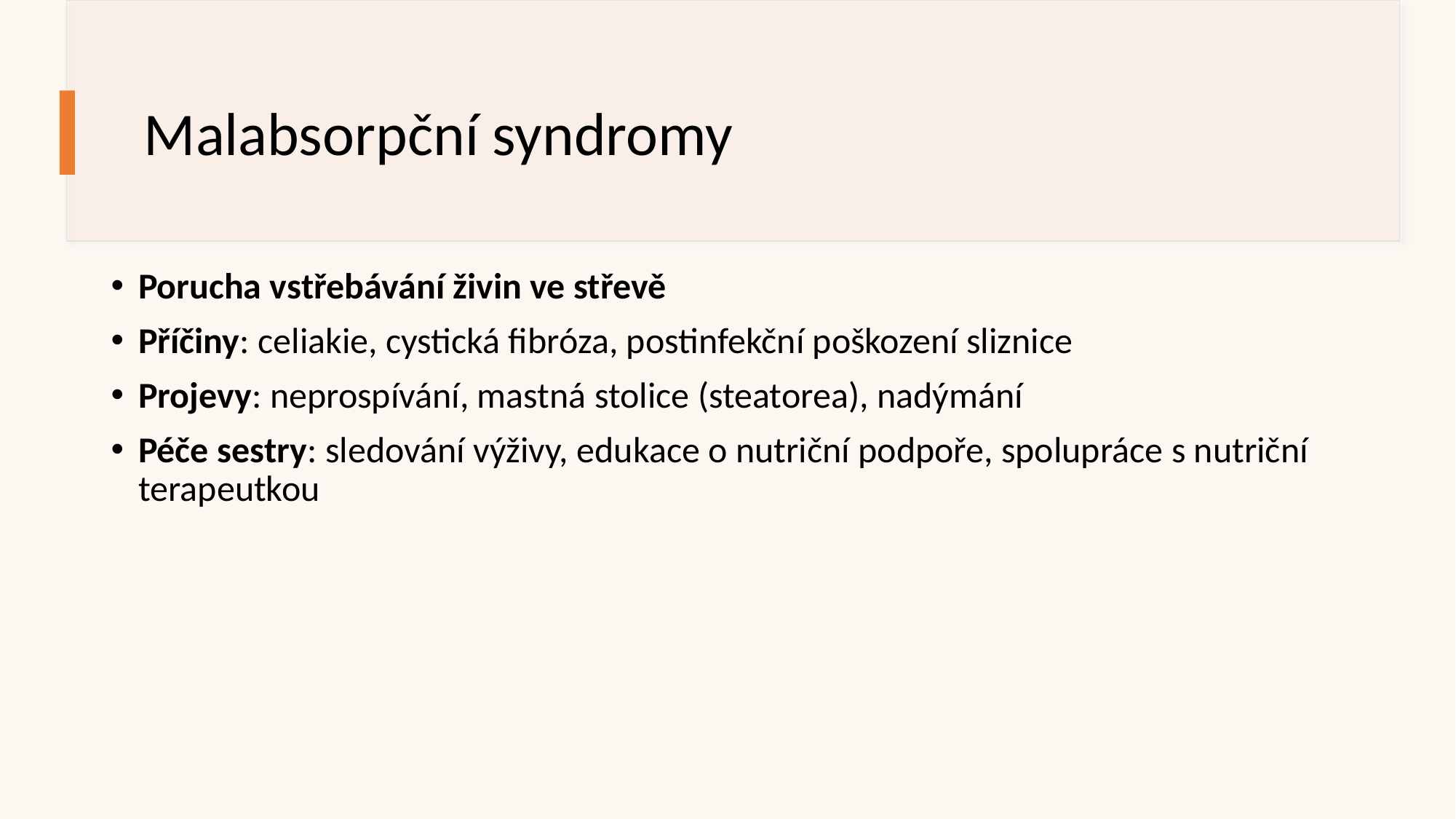

# Malabsorpční syndromy

Porucha vstřebávání živin ve střevě
Příčiny: celiakie, cystická fibróza, postinfekční poškození sliznice
Projevy: neprospívání, mastná stolice (steatorea), nadýmání
Péče sestry: sledování výživy, edukace o nutriční podpoře, spolupráce s nutriční terapeutkou